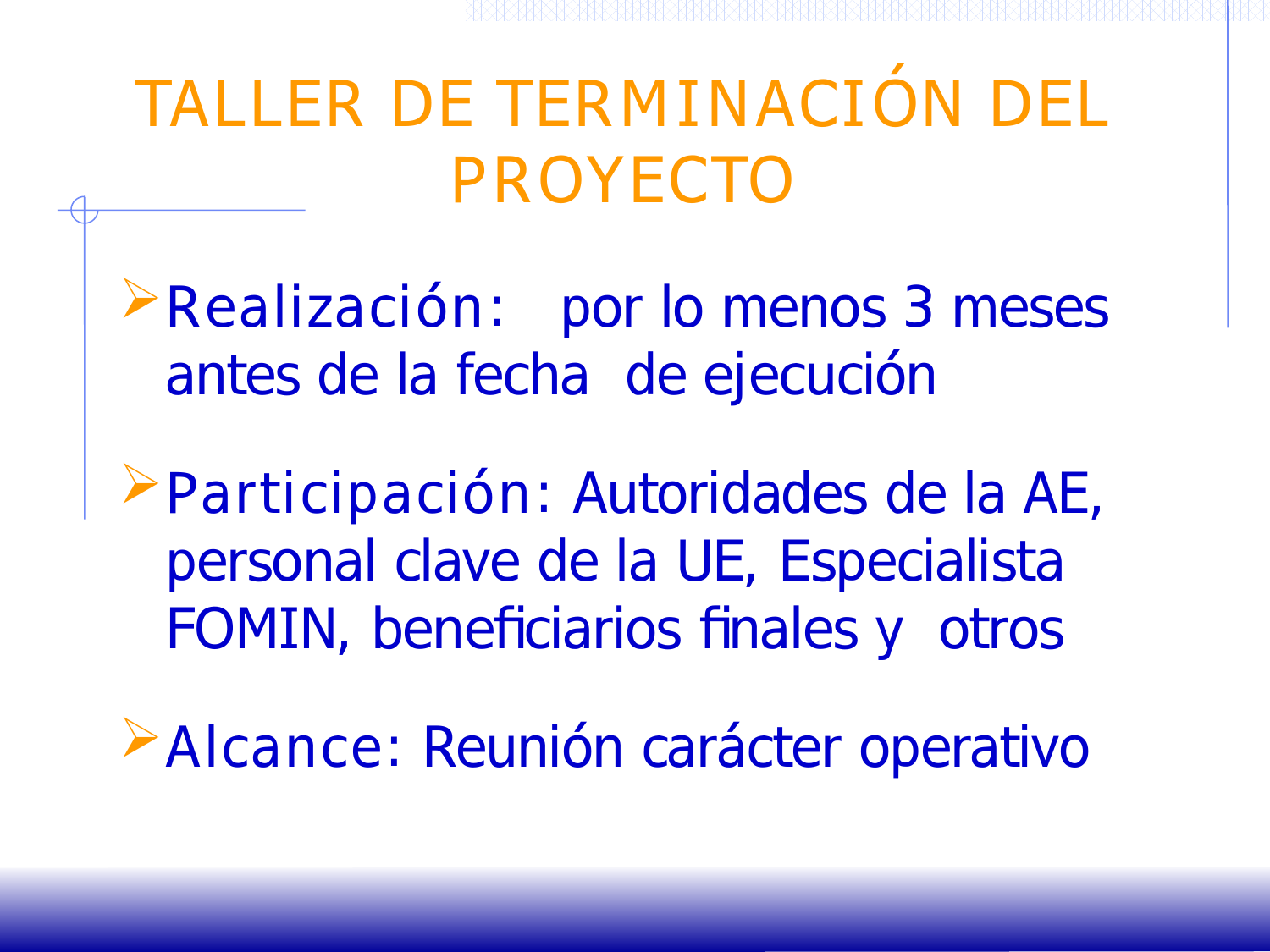

# TALLER DE TERMINACIÓN DEL PROYECTO
Realización:   por lo menos 3 meses antes de la fecha  de ejecución

Participación: Autoridades de la AE, personal clave de la UE, Especialista FOMIN, beneficiarios finales y  otros

Alcance: Reunión carácter operativo

21